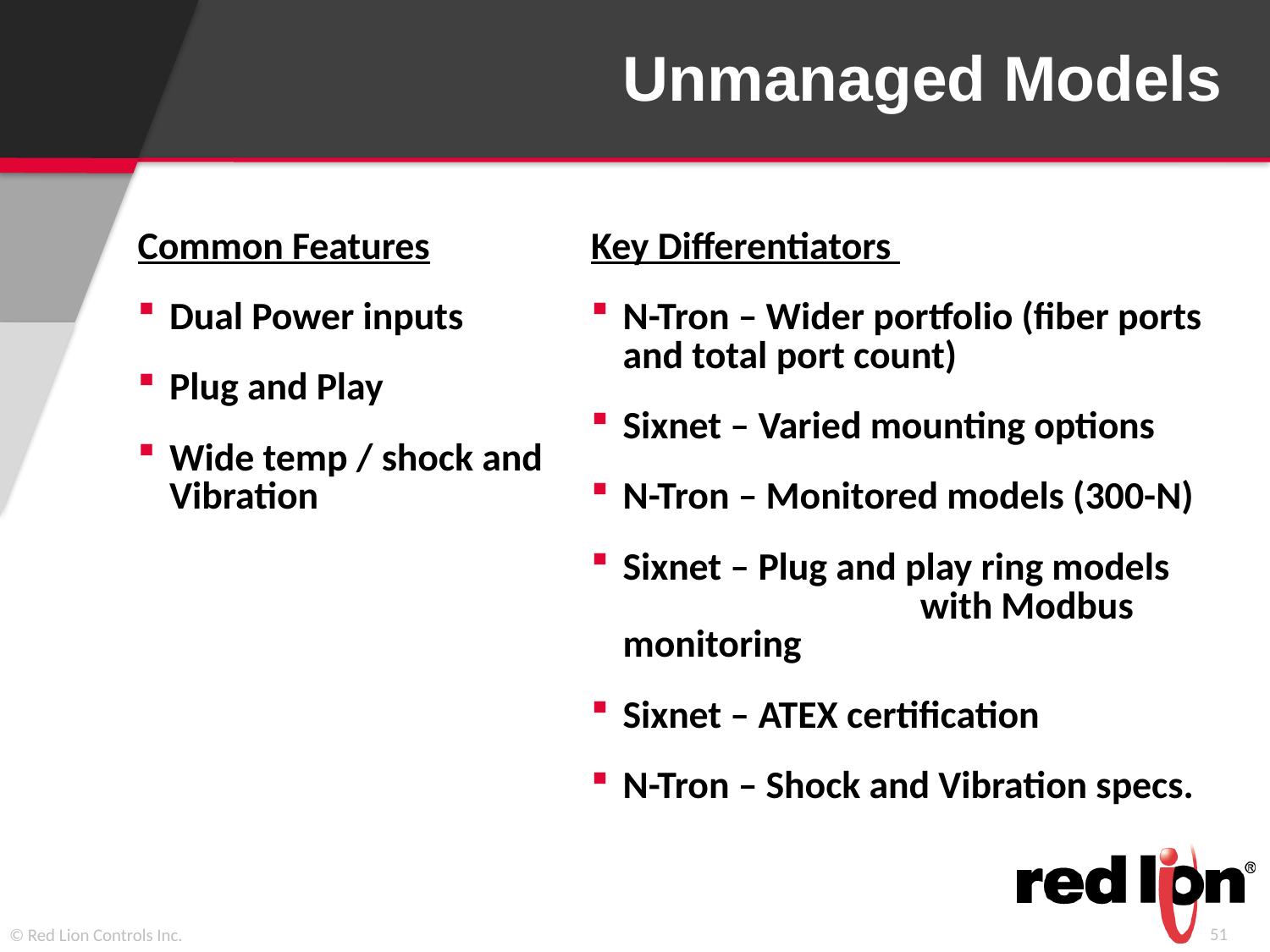

Unmanaged Models
Key Differentiators
N-Tron – Wider portfolio (fiber ports and total port count)
Sixnet – Varied mounting options
N-Tron – Monitored models (300-N)
Sixnet – Plug and play ring models 		     with Modbus monitoring
Sixnet – ATEX certification
N-Tron – Shock and Vibration specs.
Common Features
Dual Power inputs
Plug and Play
Wide temp / shock and Vibration